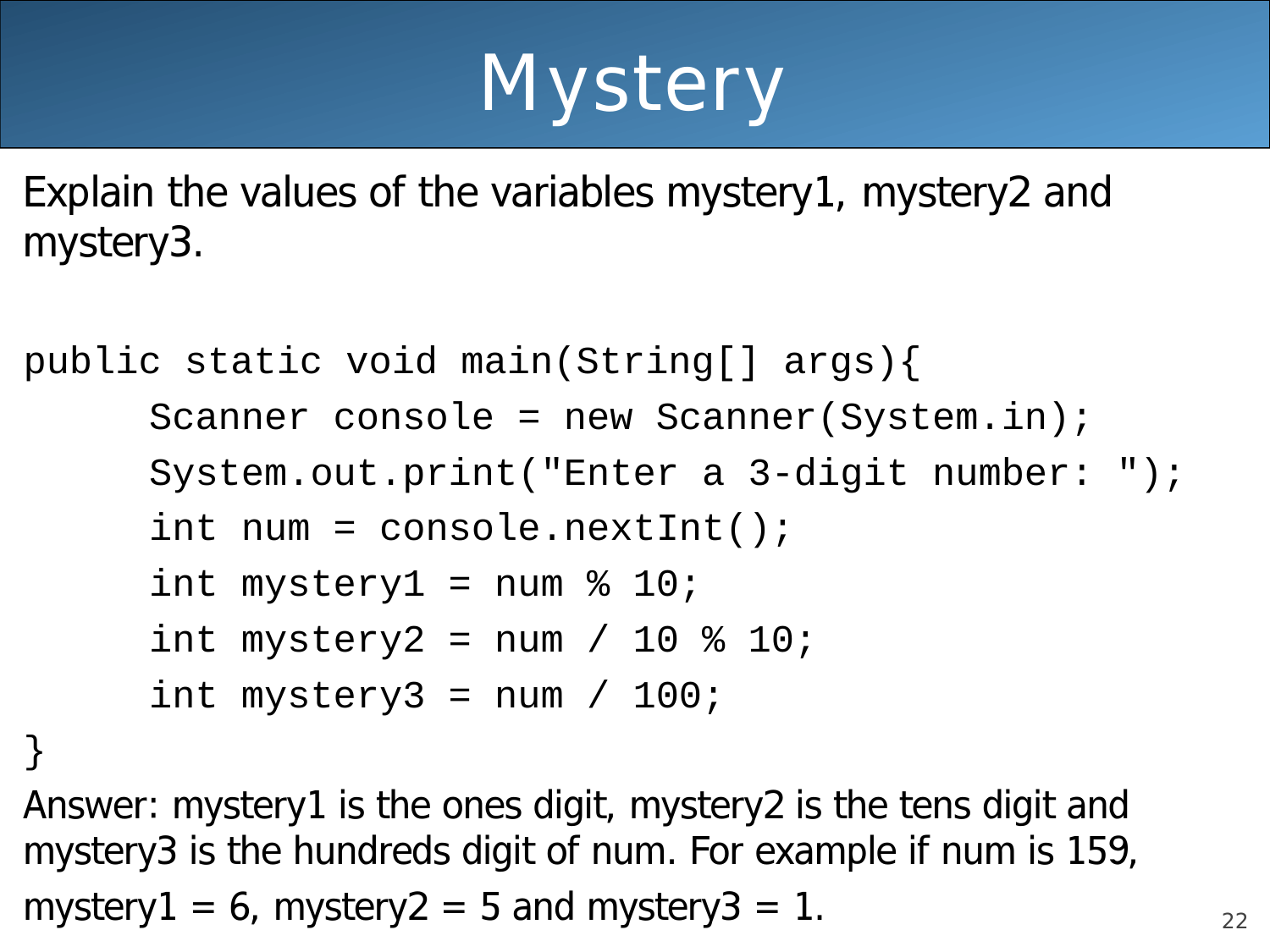

# Mystery
Explain the values of the variables mystery1, mystery2 and mystery3.

public static void main(String[] args){
	Scanner console = new Scanner(System.in);
	System.out.print("Enter a 3-digit number: ");
	int num = console.nextInt();
	int mystery1 = num % 10;
	int mystery2 = num / 10 % 10;
	int mystery3 = num / 100;
}
Answer: mystery1 is the ones digit, mystery2 is the tens digit and mystery3 is the hundreds digit of num. For example if num is 159,
mystery1 = 6, mystery2 = 5 and mystery3 = 1.